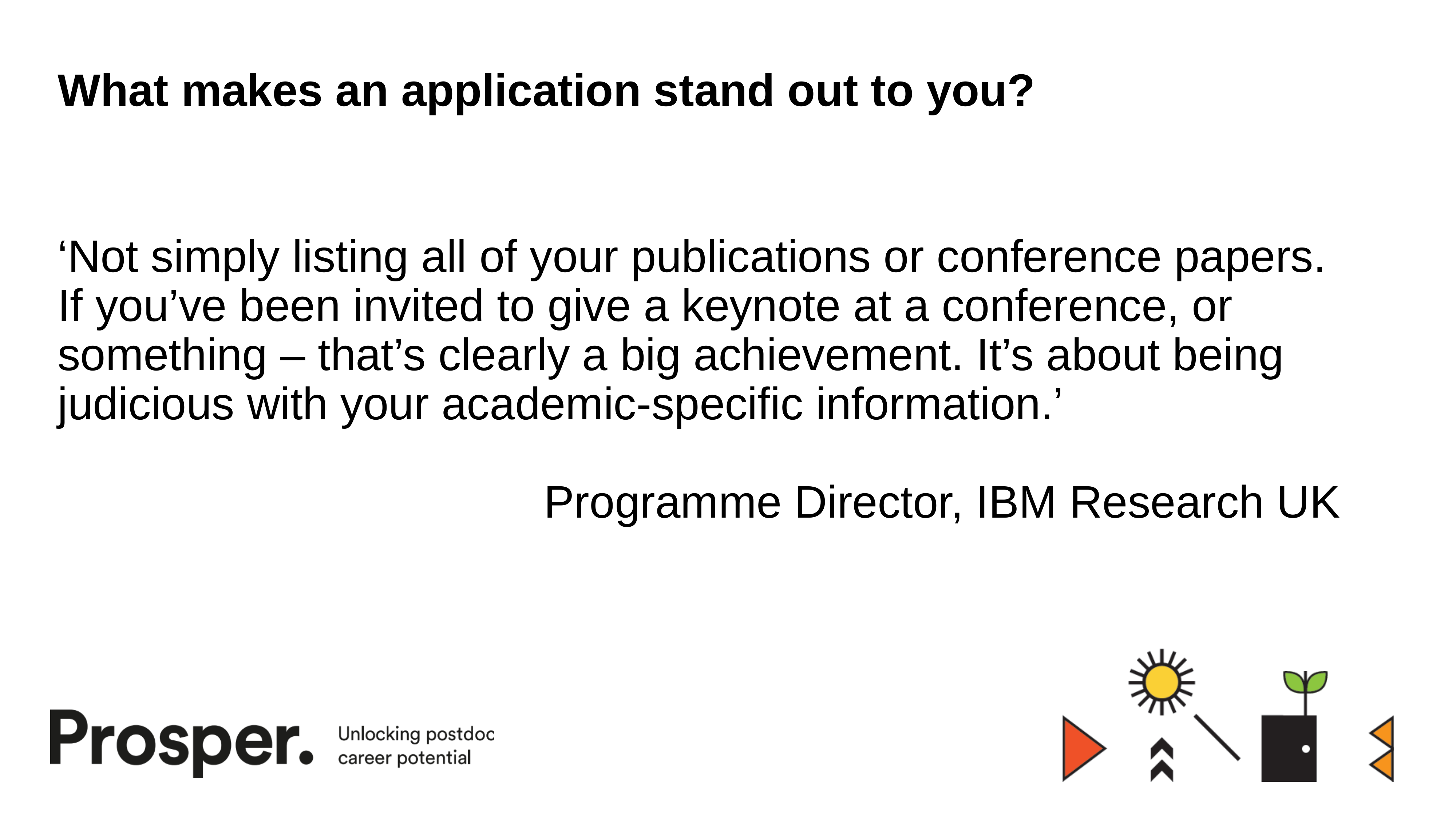

# What makes an application stand out to you?

‘Not simply listing all of your publications or conference papers. If you’ve been invited to give a keynote at a conference, or something – that’s clearly a big achievement. It’s about being judicious with your academic-specific information.’

Programme Director, IBM Research UK